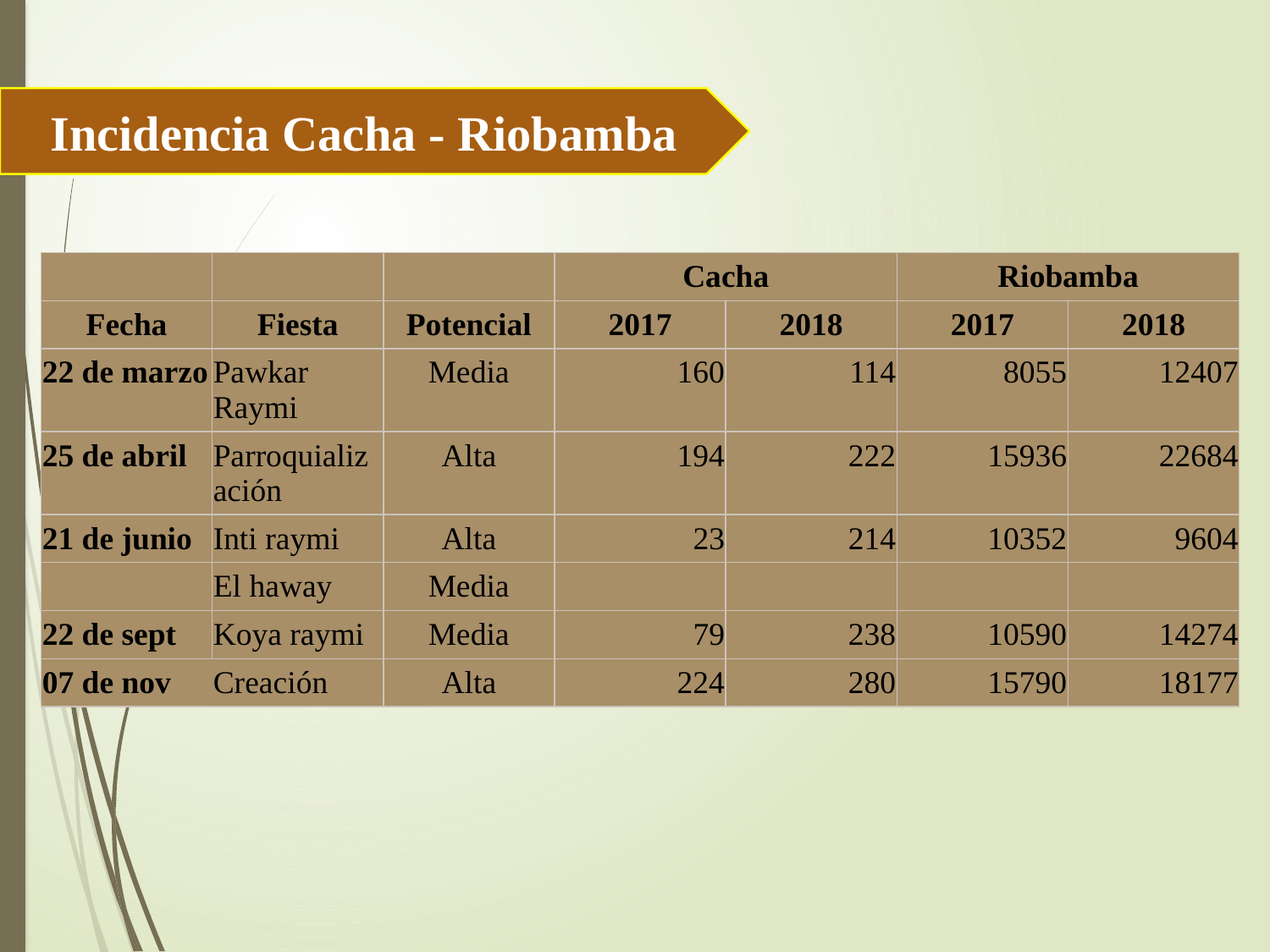

Incidencia Cacha - Riobamba
|  |  |  | Cacha |  | Riobamba |  |
| --- | --- | --- | --- | --- | --- | --- |
| Fecha | Fiesta | Potencial | 2017 | 2018 | 2017 | 2018 |
| 22 de marzo | Pawkar Raymi | Media | 160 | 114 | 8055 | 12407 |
| 25 de abril | Parroquialización | Alta | 194 | 222 | 15936 | 22684 |
| 21 de junio | Inti raymi | Alta | 23 | 214 | 10352 | 9604 |
|  | El haway | Media |  |  |  |  |
| 22 de sept | Koya raymi | Media | 79 | 238 | 10590 | 14274 |
| 07 de nov | Creación | Alta | 224 | 280 | 15790 | 18177 |